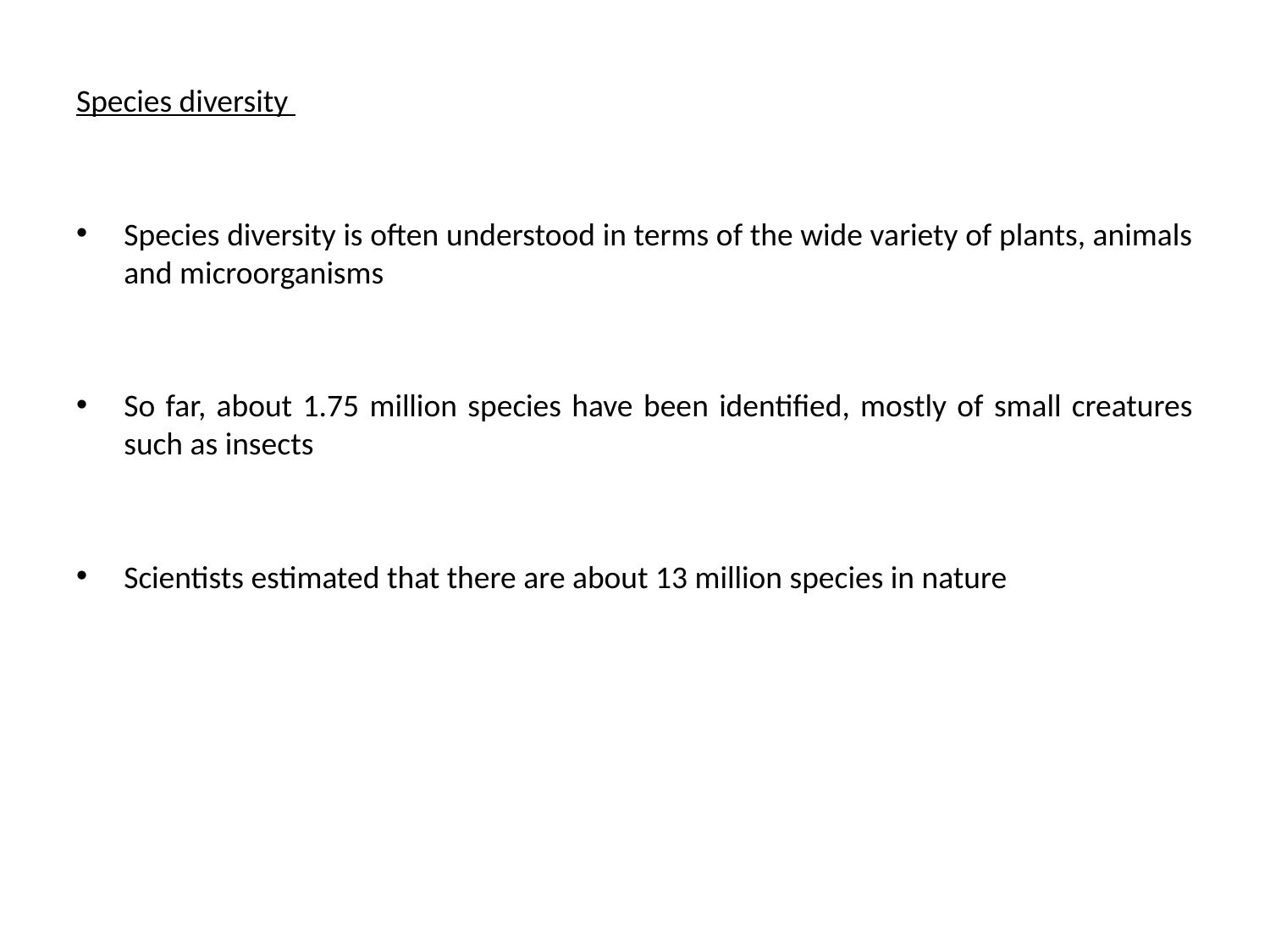

Species diversity

Species diversity is often understood in terms of the wide variety of plants, animals and microorganisms

So far, about 1.75 million species have been identified, mostly of small creatures such as insects

Scientists estimated that there are about 13 million species in nature